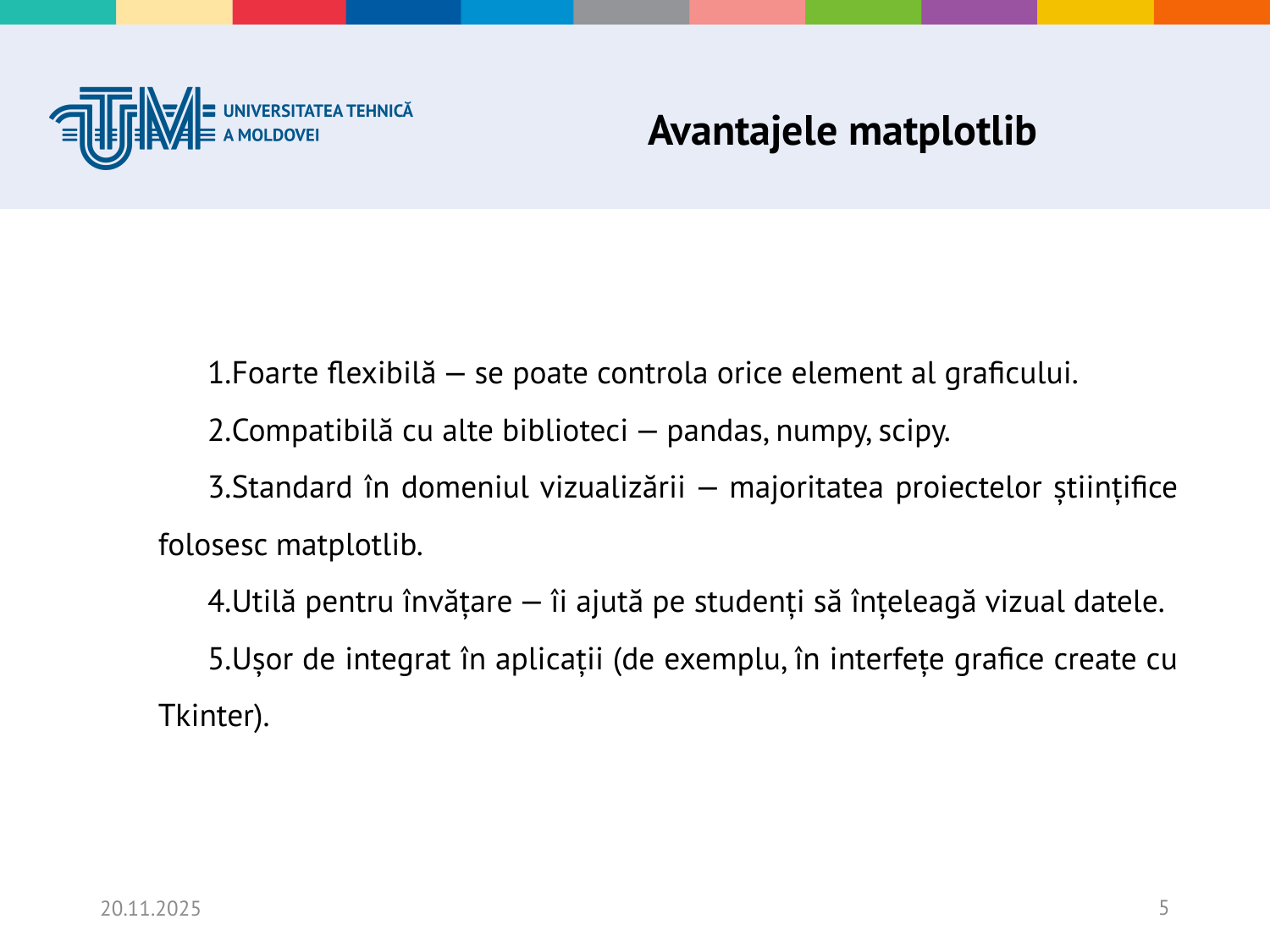

# Avantajele matplotlib
Foarte flexibilă — se poate controla orice element al graficului.
Compatibilă cu alte biblioteci — pandas, numpy, scipy.
Standard în domeniul vizualizării — majoritatea proiectelor științifice folosesc matplotlib.
Utilă pentru învățare — îi ajută pe studenți să înțeleagă vizual datele.
Ușor de integrat în aplicații (de exemplu, în interfețe grafice create cu Tkinter).
20.11.2025
5